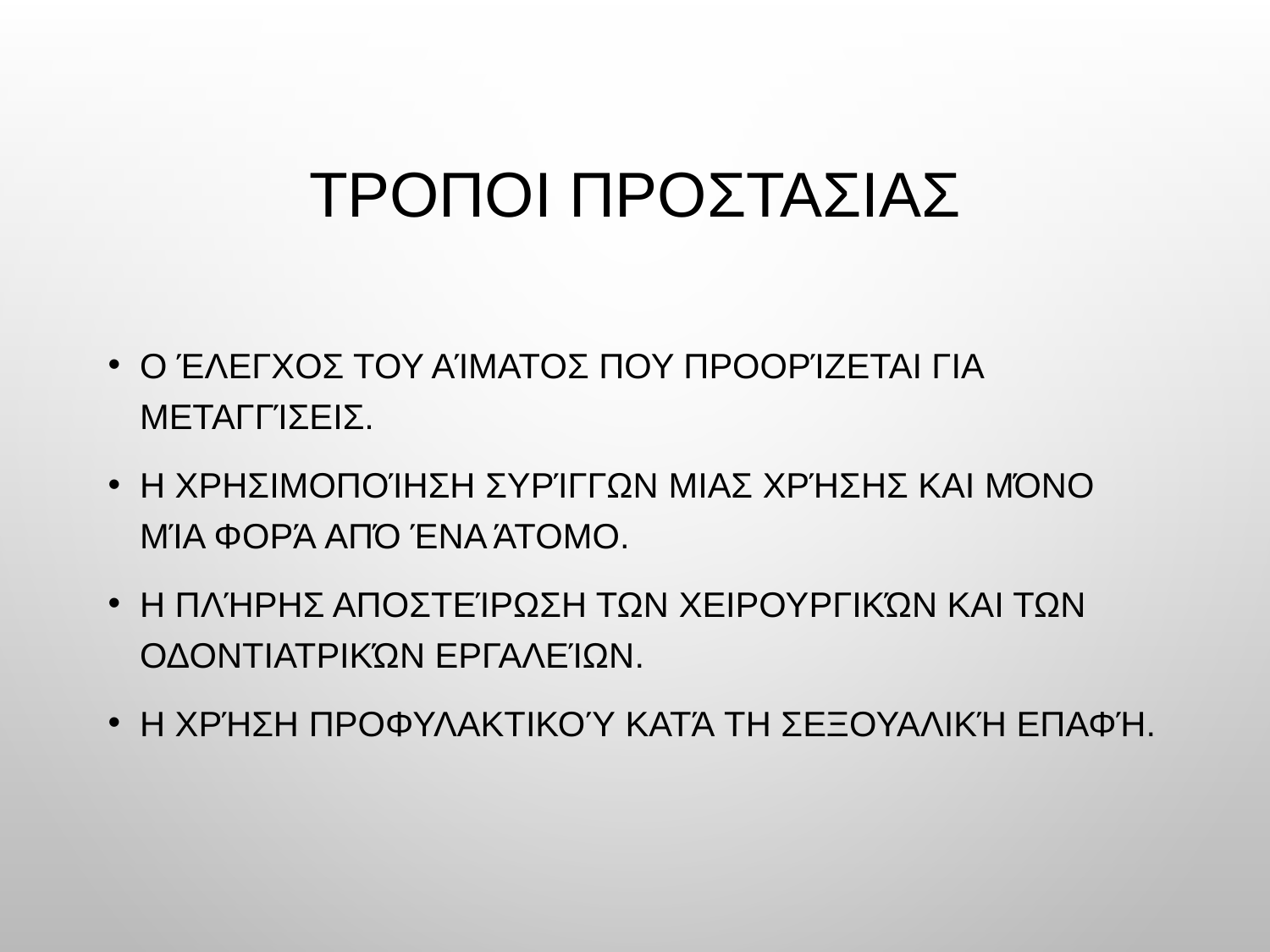

# Τροποι προστασιασ
Ο έλεγχος του αίματος που προορίζεται για μεταγγίσεις.
Η χρησιμοποίηση συρίγγων μιας χρήσης και μόνο μία φορά από ένα άτομο.
Η πλήρης αποστείρωση των χειρουργικών και των οδοντιατρικών εργαλείων.
Η χρήση προφυλακτικού κατά τη σεξουαλική επαφή.